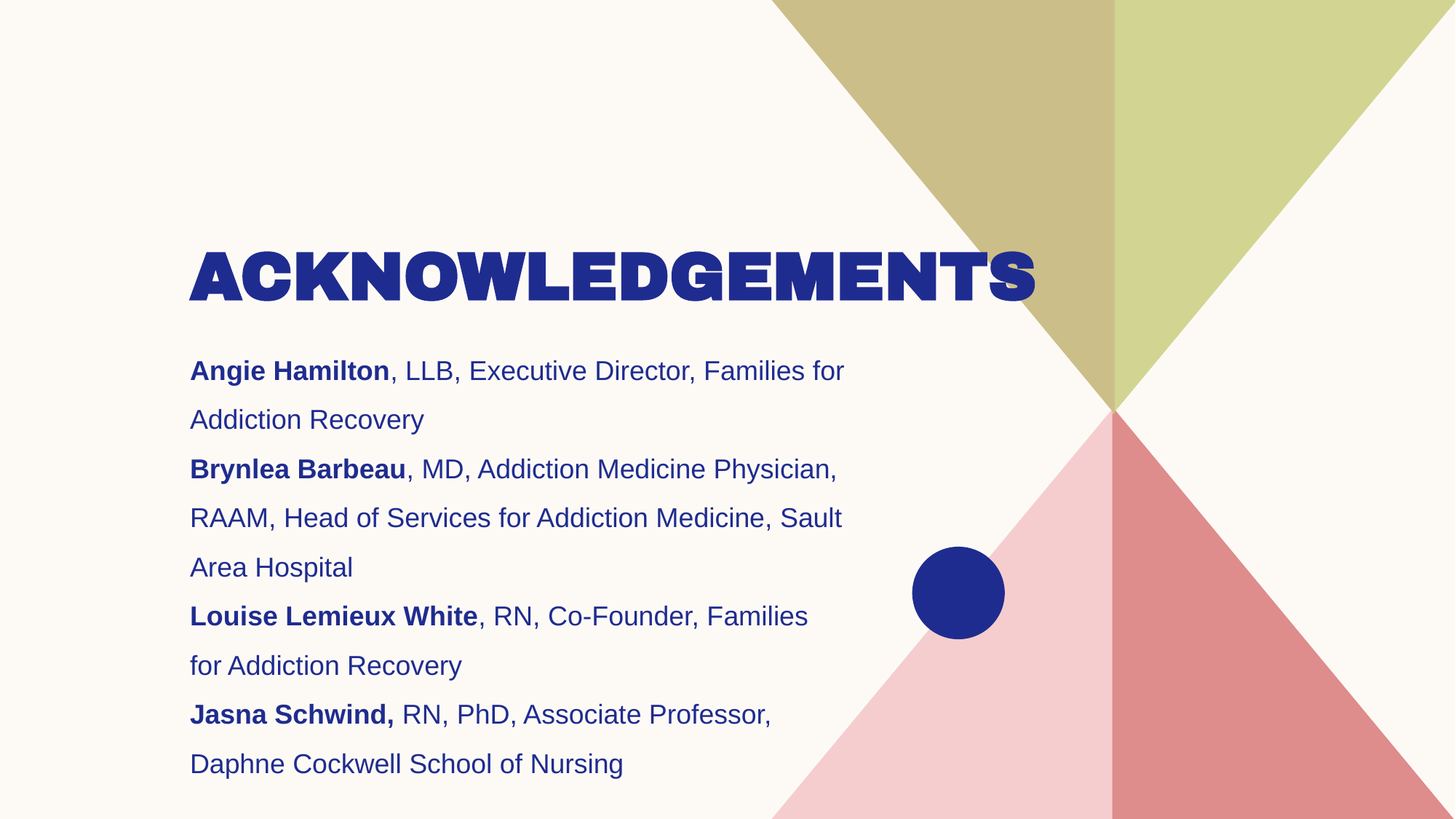

# acknowledgements
Angie Hamilton, LLB, Executive Director, Families for Addiction Recovery
Brynlea Barbeau, MD, Addiction Medicine Physician, RAAM, Head of Services for Addiction Medicine, Sault Area Hospital
Louise Lemieux White, RN, Co-Founder, Families for Addiction Recovery
Jasna Schwind, RN, PhD, Associate Professor, Daphne Cockwell School of Nursing